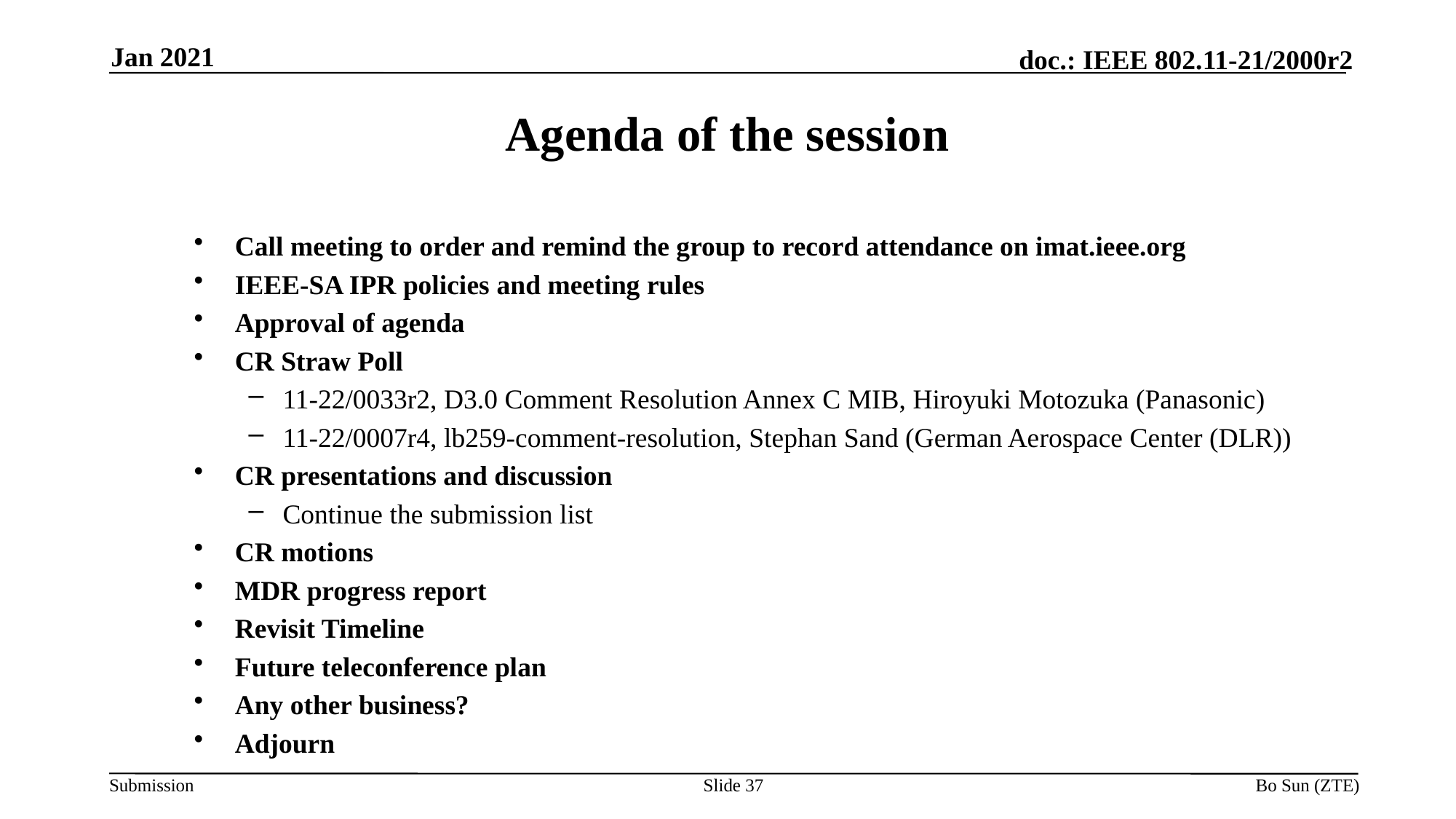

Jan 2021
Agenda of the session
Call meeting to order and remind the group to record attendance on imat.ieee.org
IEEE-SA IPR policies and meeting rules
Approval of agenda
CR Straw Poll
11-22/0033r2, D3.0 Comment Resolution Annex C MIB, Hiroyuki Motozuka (Panasonic)
11-22/0007r4, lb259-comment-resolution, Stephan Sand (German Aerospace Center (DLR))
CR presentations and discussion
Continue the submission list
CR motions
MDR progress report
Revisit Timeline
Future teleconference plan
Any other business?
Adjourn
Slide 37
Bo Sun (ZTE)